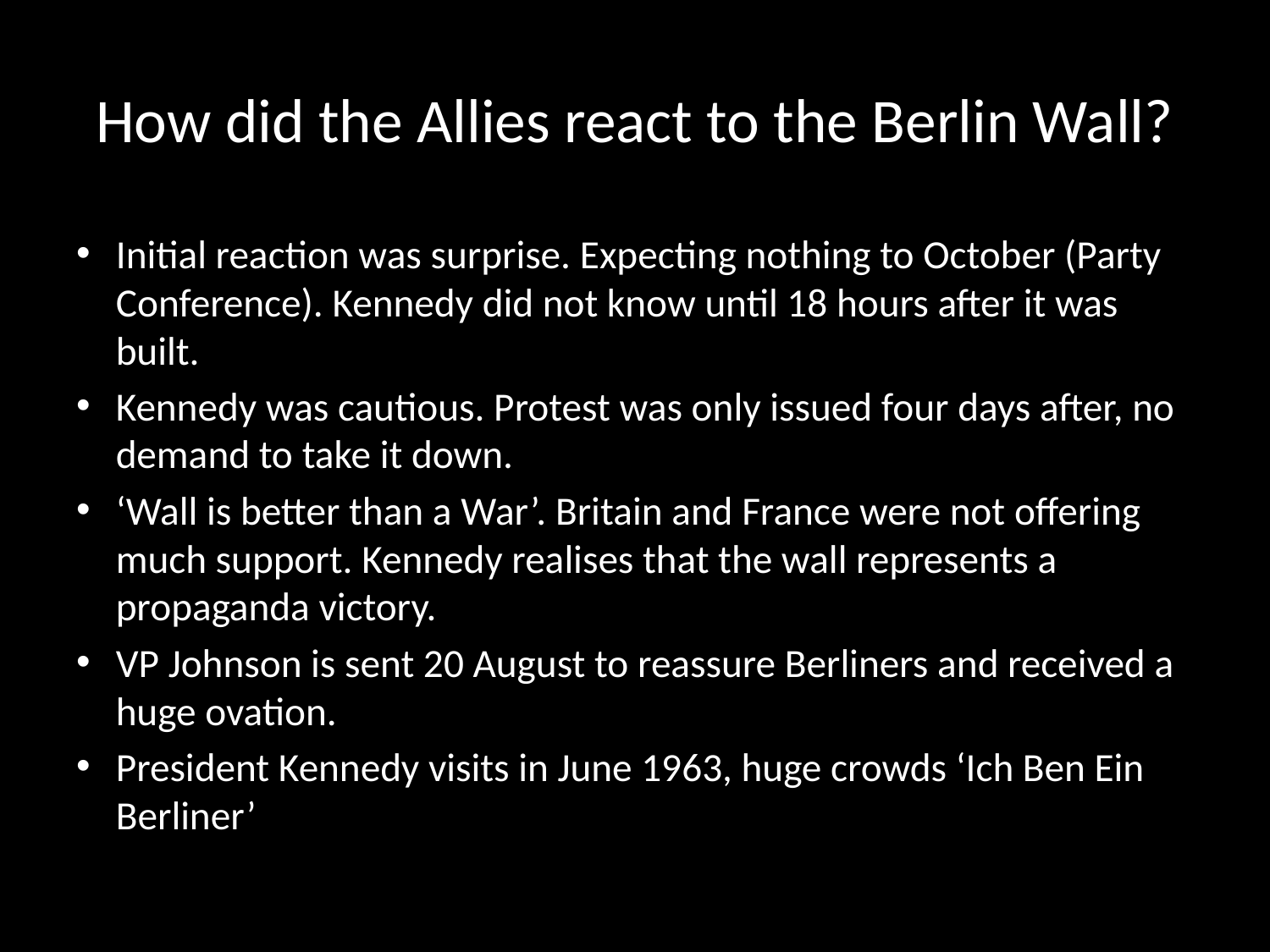

# How did the Allies react to the Berlin Wall?
Initial reaction was surprise. Expecting nothing to October (Party Conference). Kennedy did not know until 18 hours after it was built.
Kennedy was cautious. Protest was only issued four days after, no demand to take it down.
‘Wall is better than a War’. Britain and France were not offering much support. Kennedy realises that the wall represents a propaganda victory.
VP Johnson is sent 20 August to reassure Berliners and received a huge ovation.
President Kennedy visits in June 1963, huge crowds ‘Ich Ben Ein Berliner’